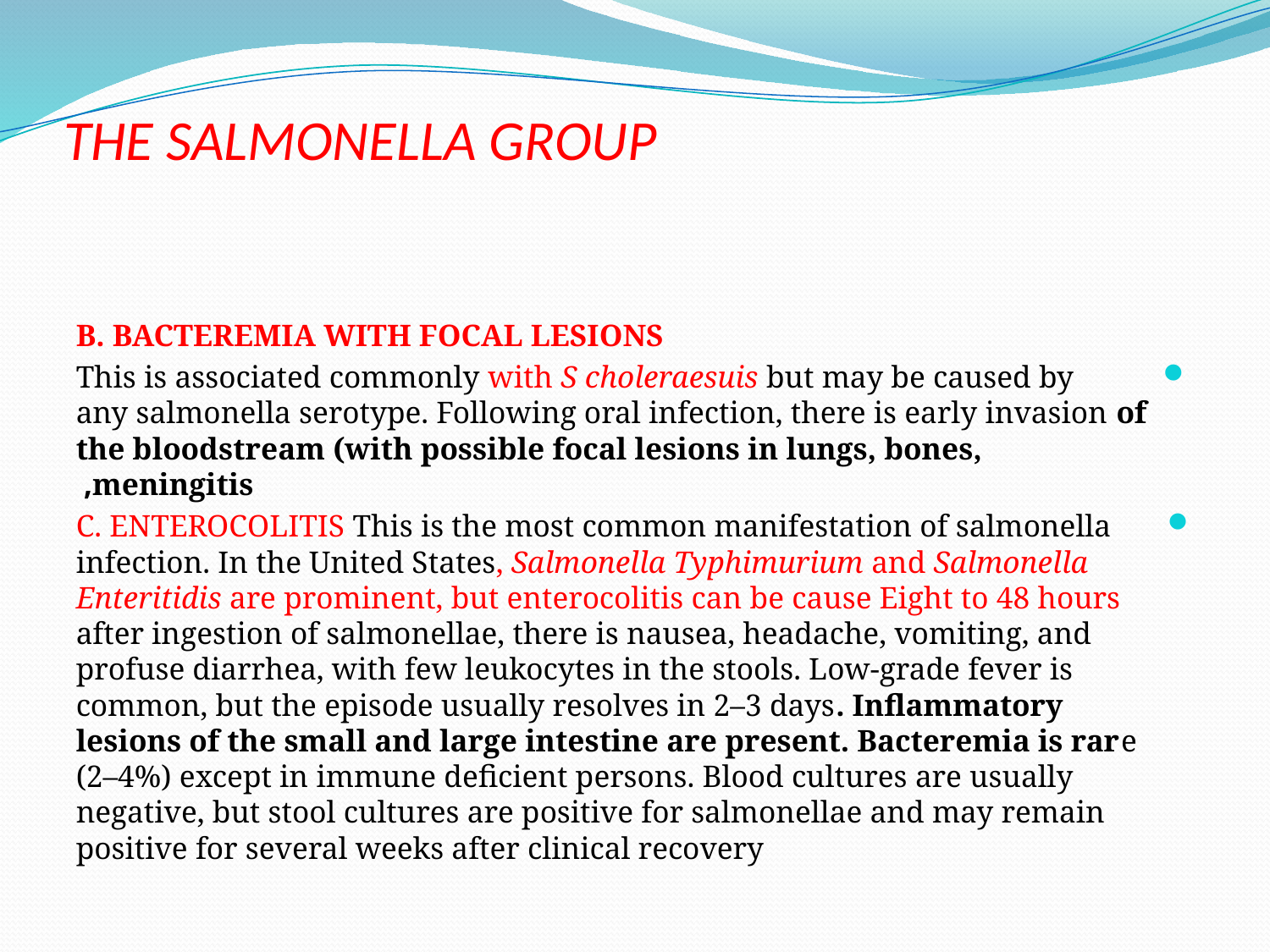

# THE SALMONELLA GROUP

B. BACTEREMIA WITH FOCAL LESIONS
     This is associated commonly with S choleraesuis but may be caused by any salmonella serotype. Following oral infection, there is early invasion of the bloodstream (with possible focal lesions in lungs, bones, meningitis,
 C. ENTEROCOLITIS This is the most common manifestation of salmonella infection. In the United States, Salmonella Typhimurium and Salmonella Enteritidis are prominent, but enterocolitis can be cause Eight to 48 hours after ingestion of salmonellae, there is nausea, headache, vomiting, and profuse diarrhea, with few leukocytes in the stools. Low-grade fever is common, but the episode usually resolves in 2–3 days. Inflammatory lesions of the small and large intestine are present. Bacteremia is rare (2–4%) except in immune deficient persons. Blood cultures are usually negative, but stool cultures are positive for salmonellae and may remain positive for several weeks after clinical recovery